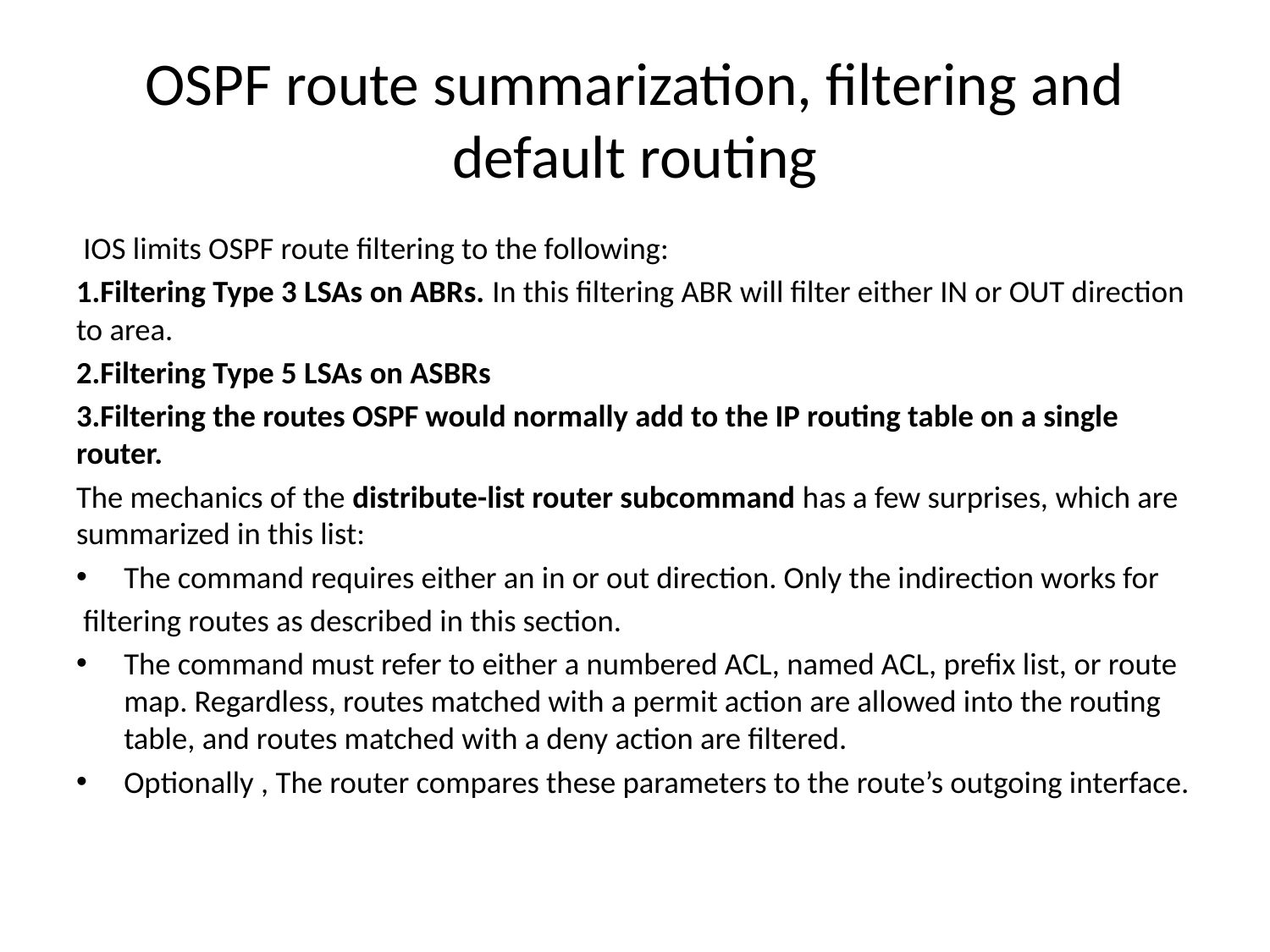

# OSPF route summarization, filtering and default routing
 IOS limits OSPF route filtering to the following:
1.Filtering Type 3 LSAs on ABRs. In this filtering ABR will filter either IN or OUT direction to area.
2.Filtering Type 5 LSAs on ASBRs
3.Filtering the routes OSPF would normally add to the IP routing table on a single router.
The mechanics of the distribute-list router subcommand has a few surprises, which are summarized in this list:
The command requires either an in or out direction. Only the indirection works for
 filtering routes as described in this section.
The command must refer to either a numbered ACL, named ACL, prefix list, or route map. Regardless, routes matched with a permit action are allowed into the routing table, and routes matched with a deny action are filtered.
Optionally , The router compares these parameters to the route’s outgoing interface.